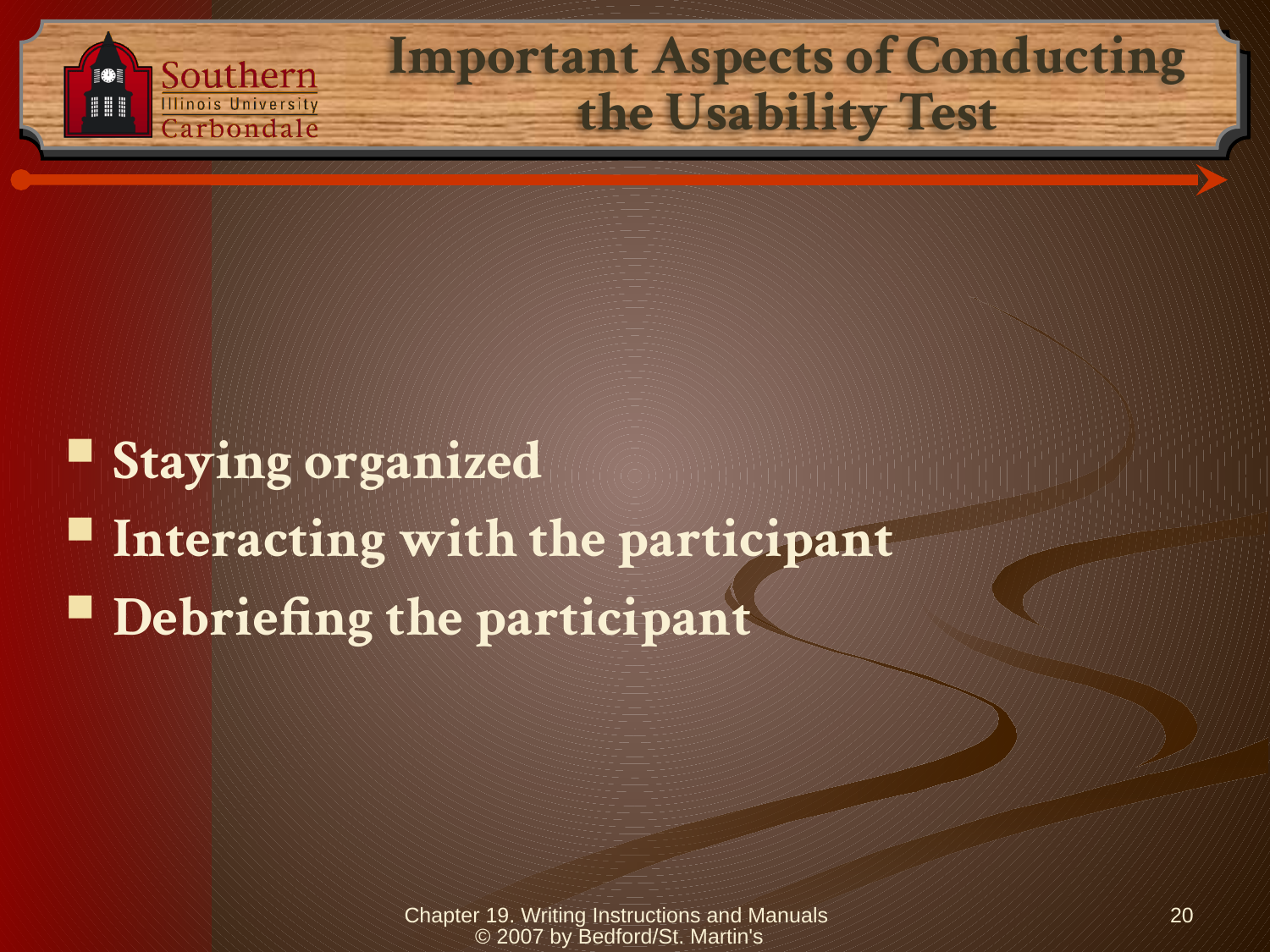

# Important Aspects of Conducting the Usability Test
Staying organized
Interacting with the participant
Debriefing the participant
Chapter 19. Writing Instructions and Manuals                  © 2007 by Bedford/St. Martin's
20